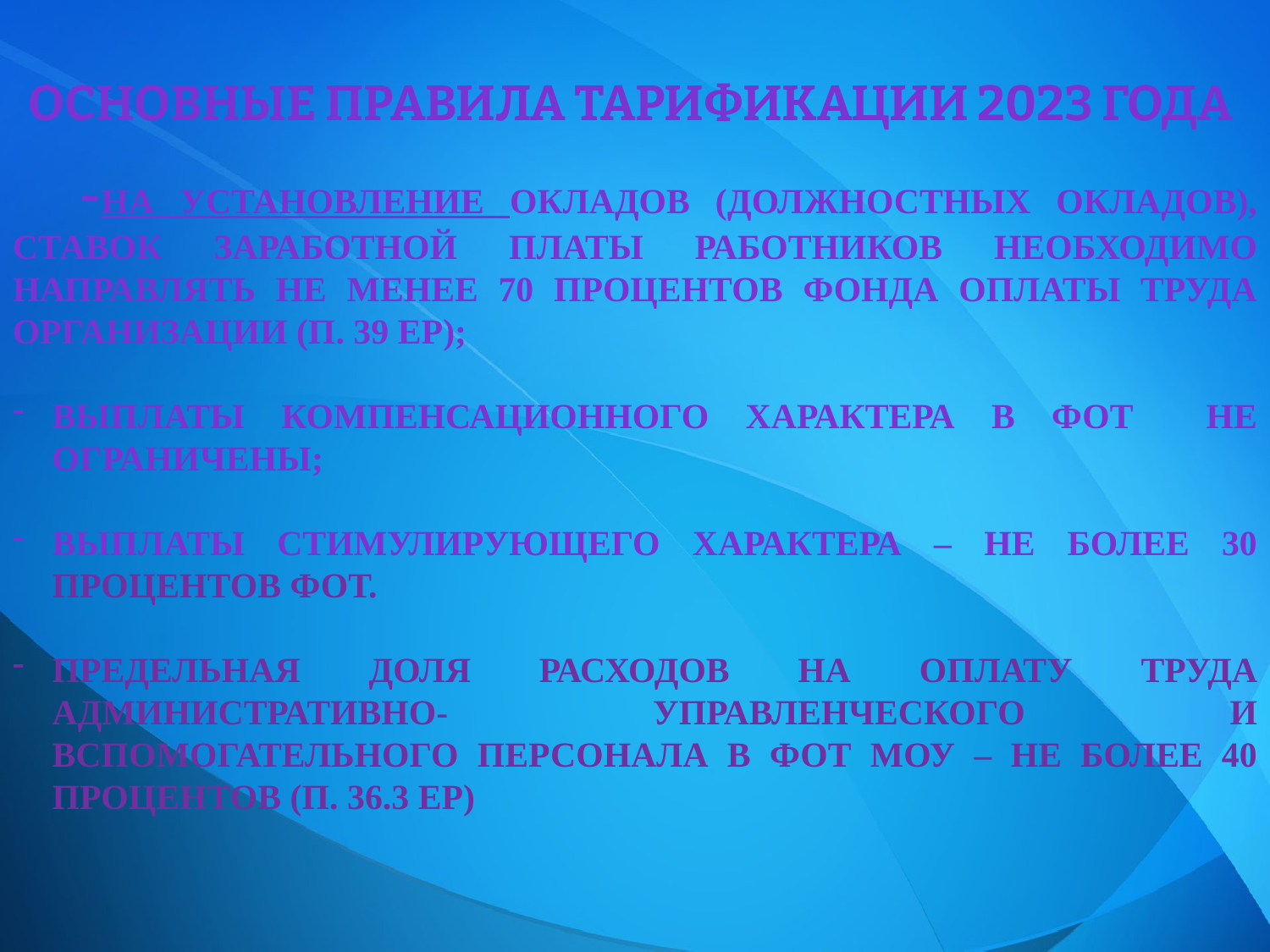

Основные правила тарификации 2023 года

   -на установление окладов (должностных окладов), ставок заработной платы работников необходимо направлять не менее 70 процентов фонда оплаты труда организации (п. 39 ЕР);

Выплаты компенсационного характера в фот  не ограничены;

Выплаты стимулирующего характера – не БОЛЕЕ 30 процентов ФОТ.

предельная ДОЛЯ расходов на оплату труда административно- УПРАВЛЕНЧЕСКОГО И ВСПОМОГАТЕЛЬНОГО персонала в ФОТ МОУ – не более 40 процентов (п. 36.3 ЕР)